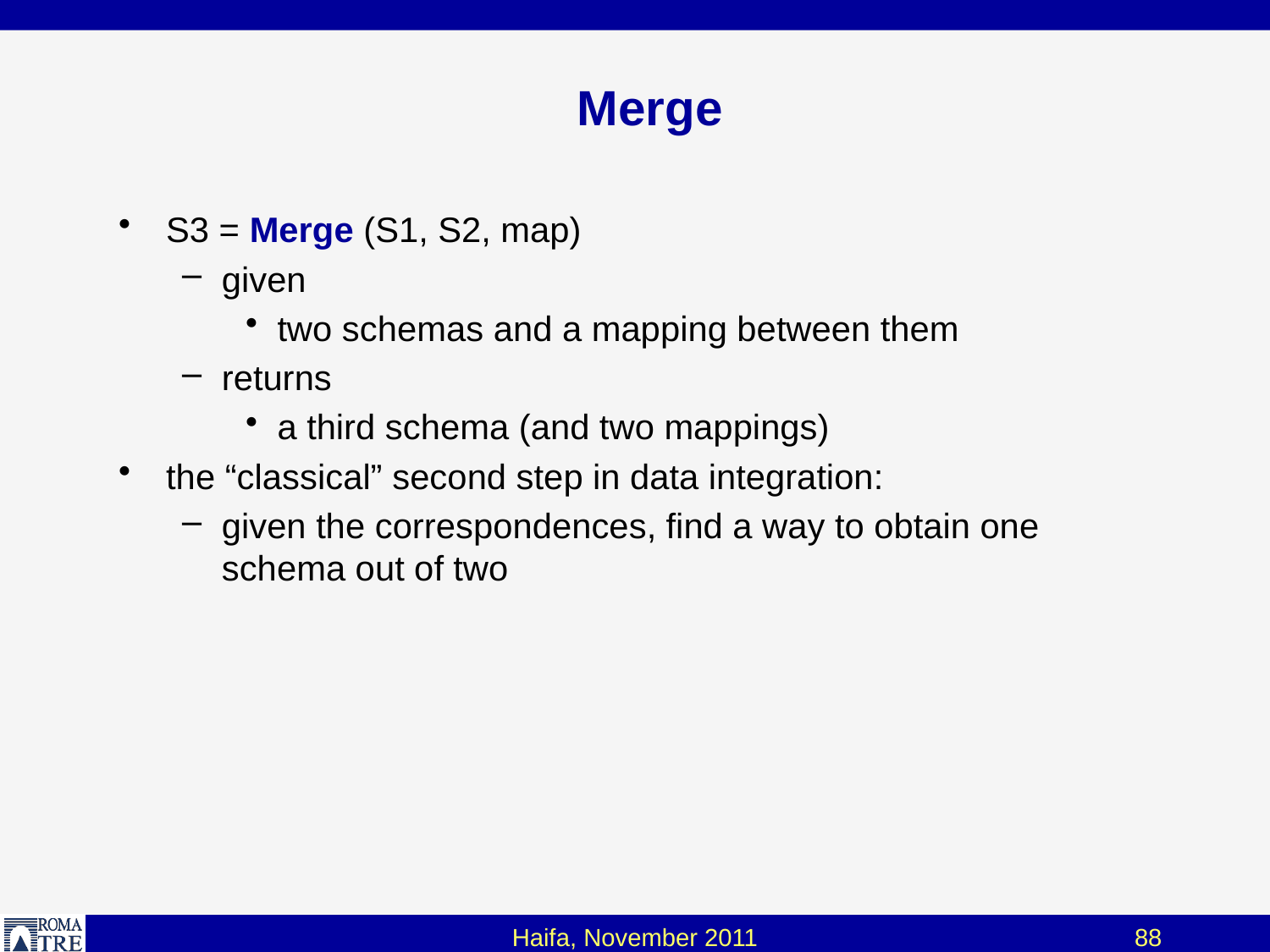

# Merge
S3 = Merge (S1, S2, map)
given
two schemas and a mapping between them
returns
a third schema (and two mappings)
the “classical” second step in data integration:
given the correspondences, find a way to obtain one schema out of two
Haifa, November 2011
88